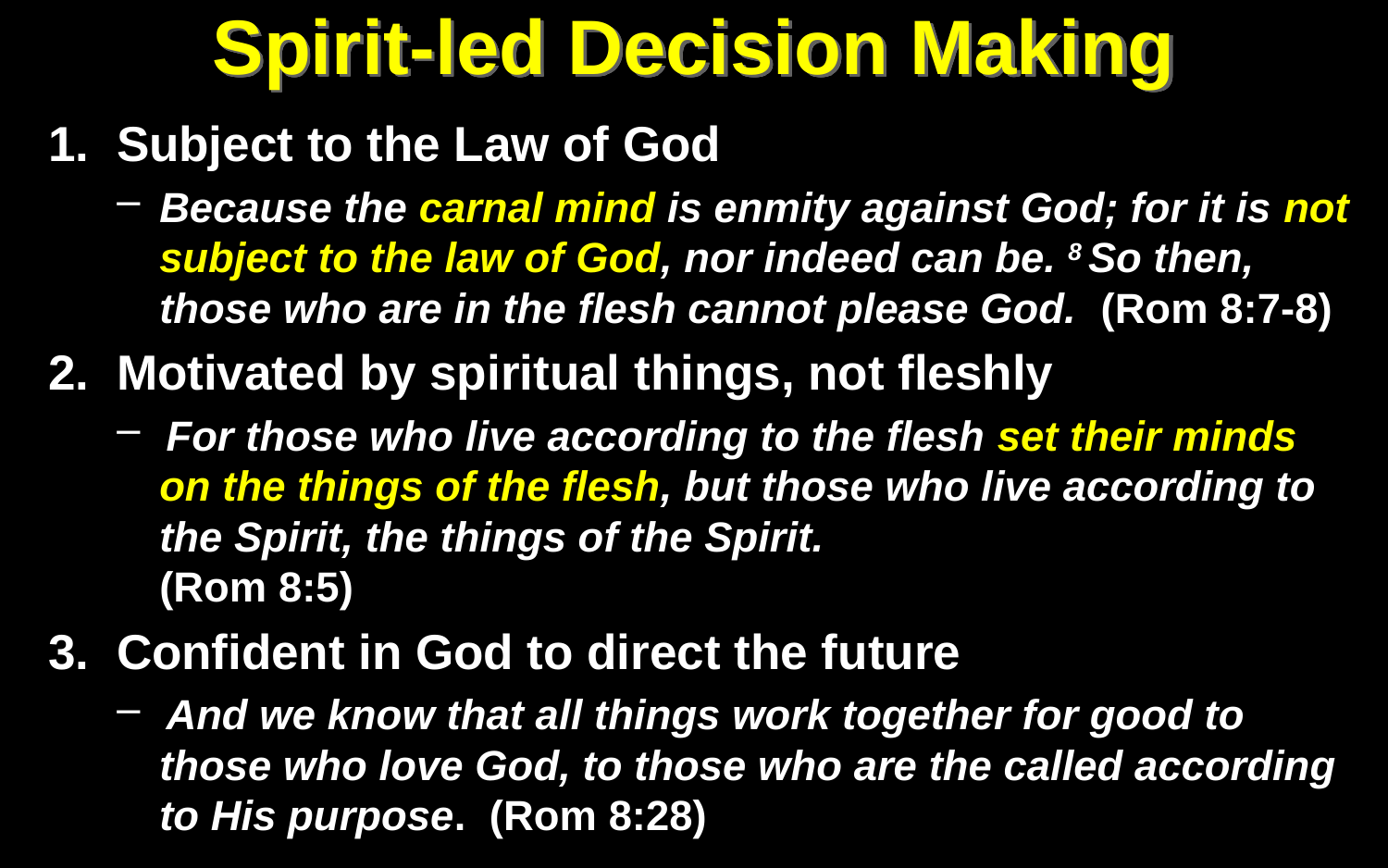

# Spirit-led Decision Making
1.  Subject to the Law of God
Because the carnal mind is enmity against God; for it is not subject to the law of God, nor indeed can be. 8 So then, those who are in the flesh cannot please God.  (Rom 8:7-8)
2.  Motivated by spiritual things, not fleshly
 For those who live according to the flesh set their minds on the things of the flesh, but those who live according to the Spirit, the things of the Spirit.
(Rom 8:5)
3.  Confident in God to direct the future
 And we know that all things work together for good to those who love God, to those who are the called according to His purpose.  (Rom 8:28)